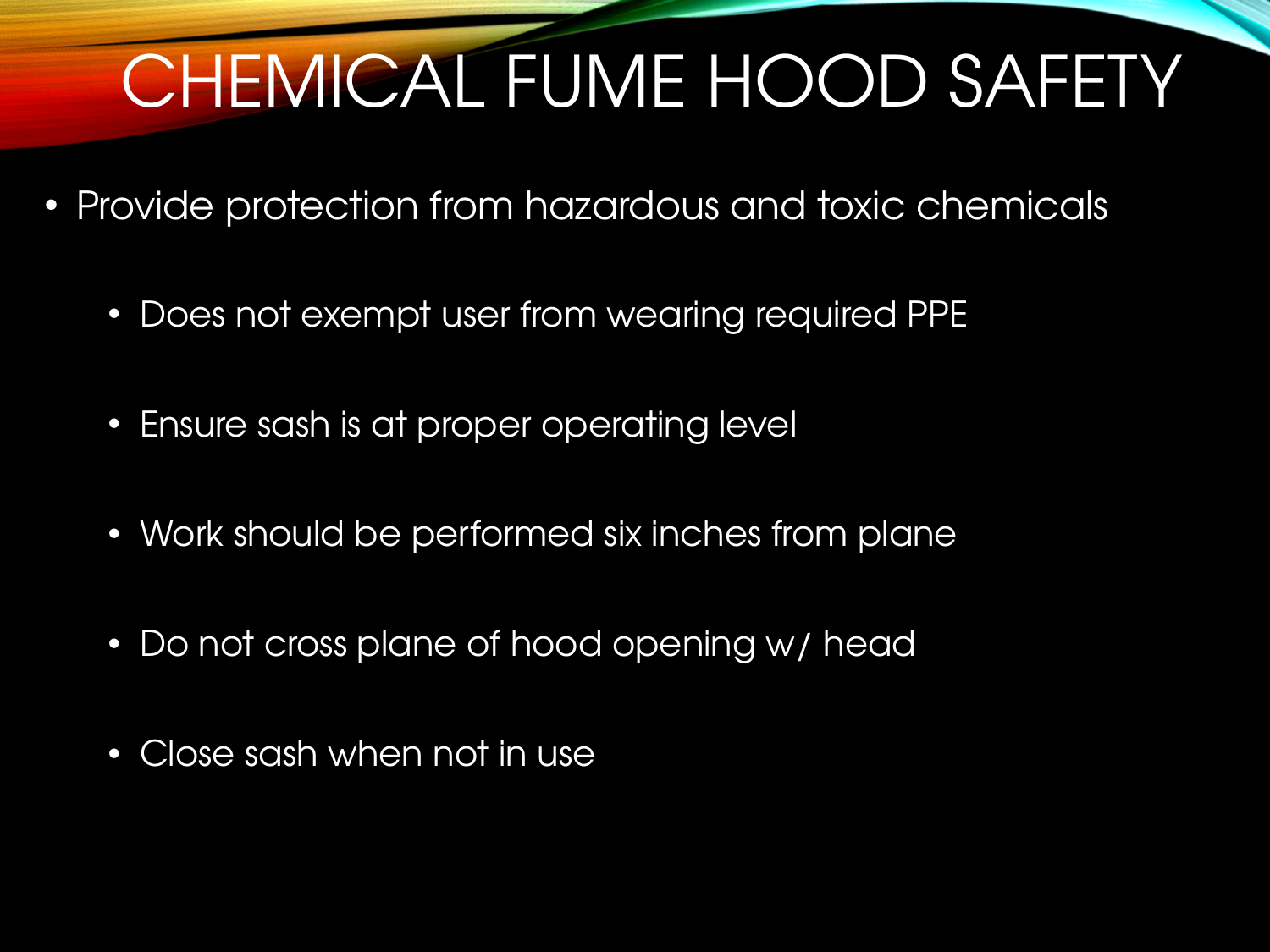

# Chemical Fume Hood Safety
Provide protection from hazardous and toxic chemicals

Does not exempt user from wearing required PPE

Ensure sash is at proper operating level

Work should be performed six inches from plane

Do not cross plane of hood opening w/ head

Close sash when not in use